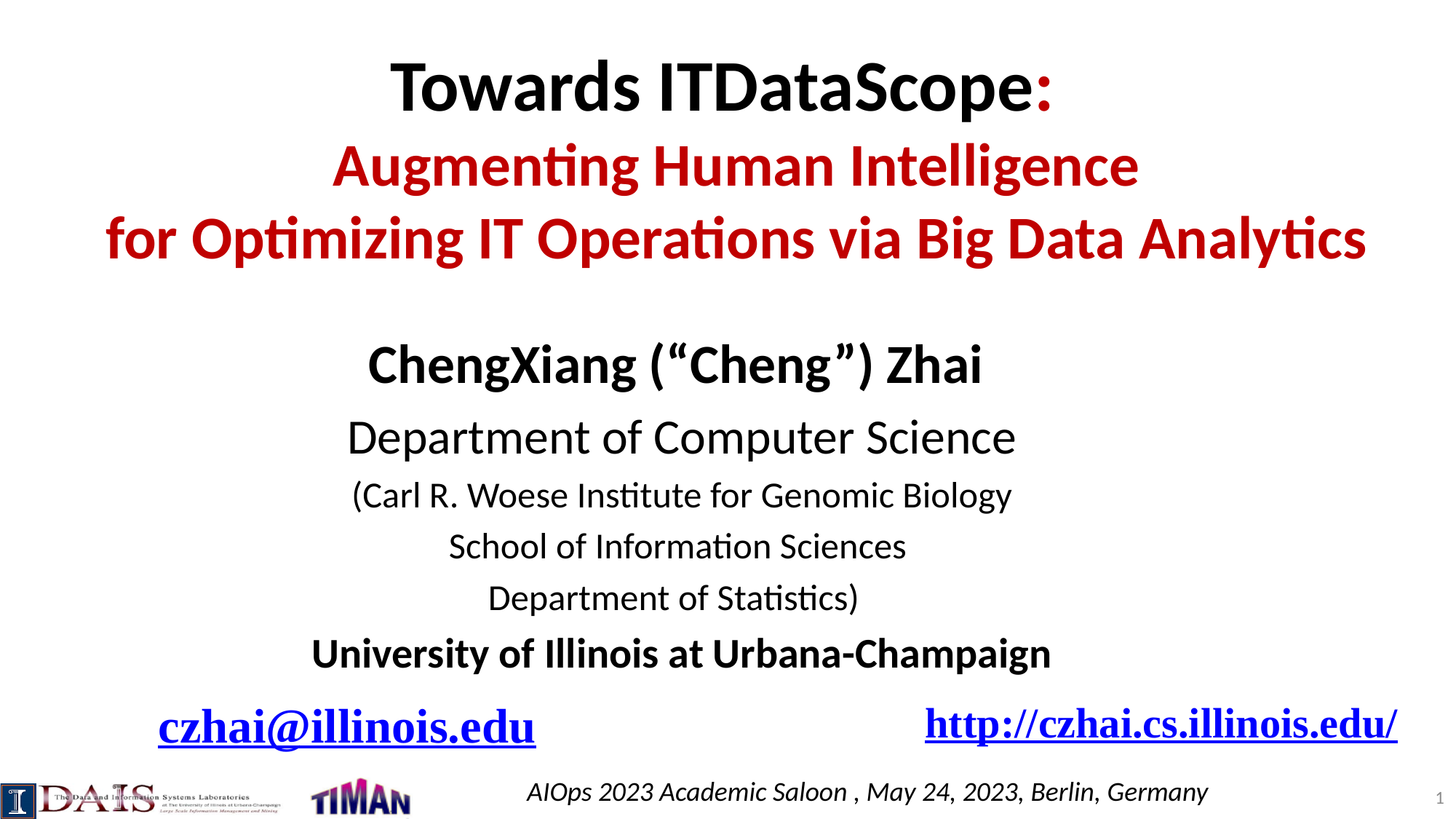

# Towards ITDataScope: Augmenting Human Intelligence for Optimizing IT Operations via Big Data Analytics
ChengXiang (“Cheng”) Zhai
Department of Computer Science
(Carl R. Woese Institute for Genomic Biology
School of Information Sciences
Department of Statistics)
University of Illinois at Urbana-Champaign
czhai@illinois.edu

http://czhai.cs.illinois.edu/

AIOps 2023 Academic Saloon , May 24, 2023, Berlin, Germany
1